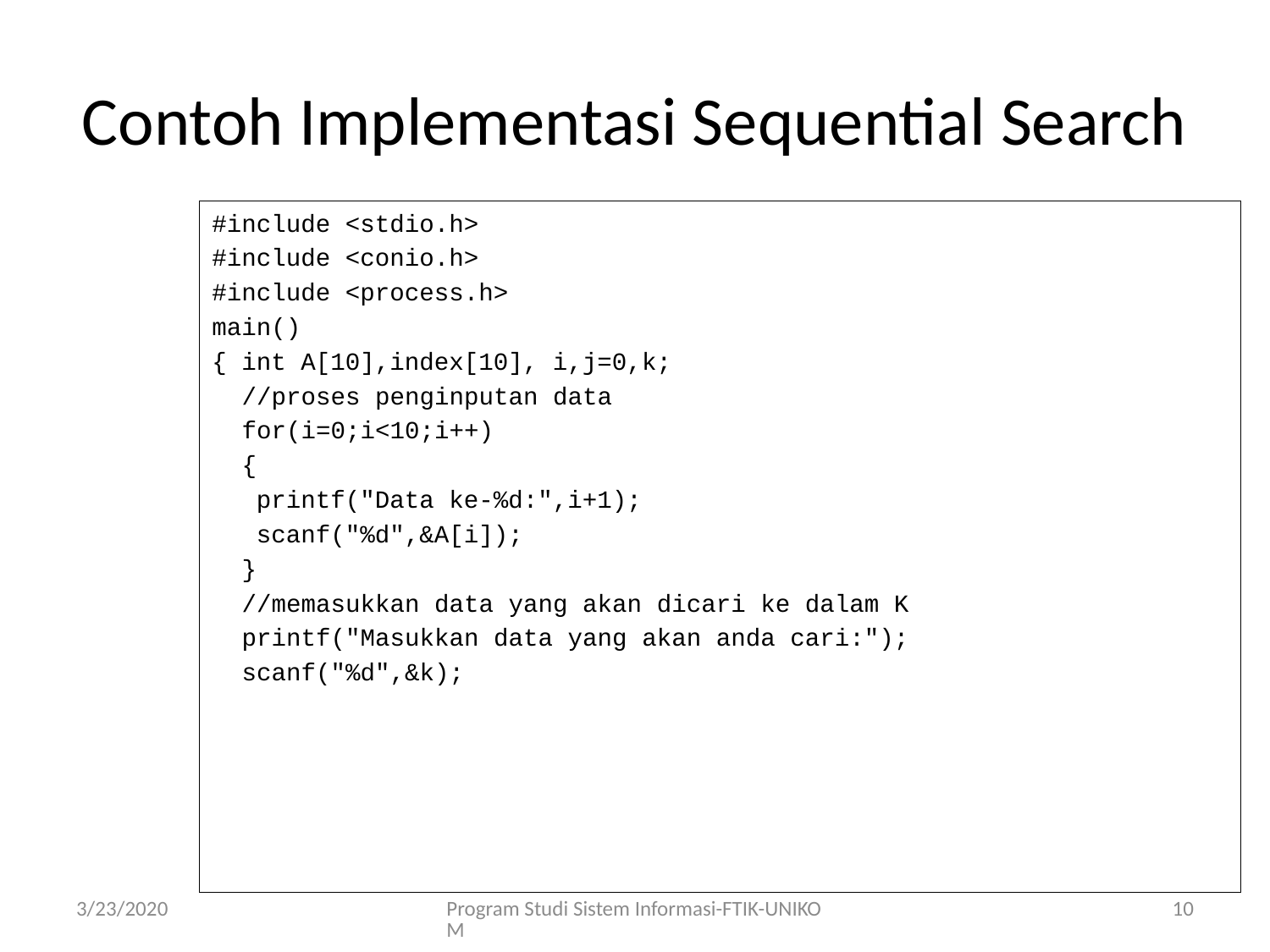

# Contoh Implementasi Sequential Search
#include <stdio.h>
#include <conio.h>
#include <process.h>
main()
{ int A[10],index[10], i,j=0,k;
  //proses penginputan data
  for(i=0;i<10;i++)
  {
   printf("Data ke-%d:",i+1);
   scanf("%d",&A[i]);
  }
  //memasukkan data yang akan dicari ke dalam K
  printf("Masukkan data yang akan anda cari:");
  scanf("%d",&k);

3/23/2020
Program Studi Sistem Informasi-FTIK-UNIKOM
10